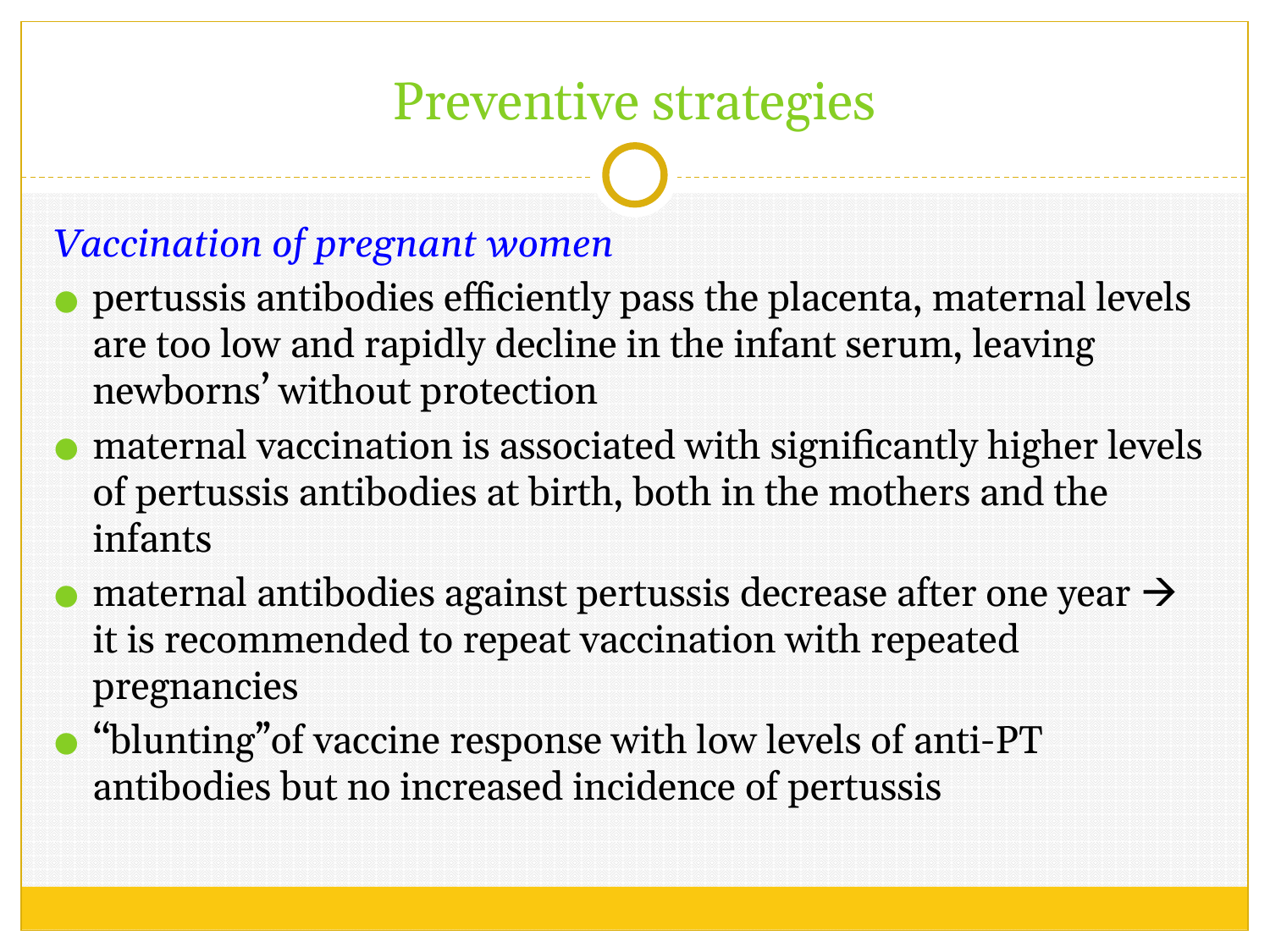

# Preventive strategies
Vaccination of pregnant women
pertussis antibodies efficiently pass the placenta, maternal levels are too low and rapidly decline in the infant serum, leaving newborns’ without protection
maternal vaccination is associated with significantly higher levels of pertussis antibodies at birth, both in the mothers and the infants
maternal antibodies against pertussis decrease after one year 🡪 it is recommended to repeat vaccination with repeated pregnancies
‘‘blunting”of vaccine response with low levels of anti-PT antibodies but no increased incidence of pertussis